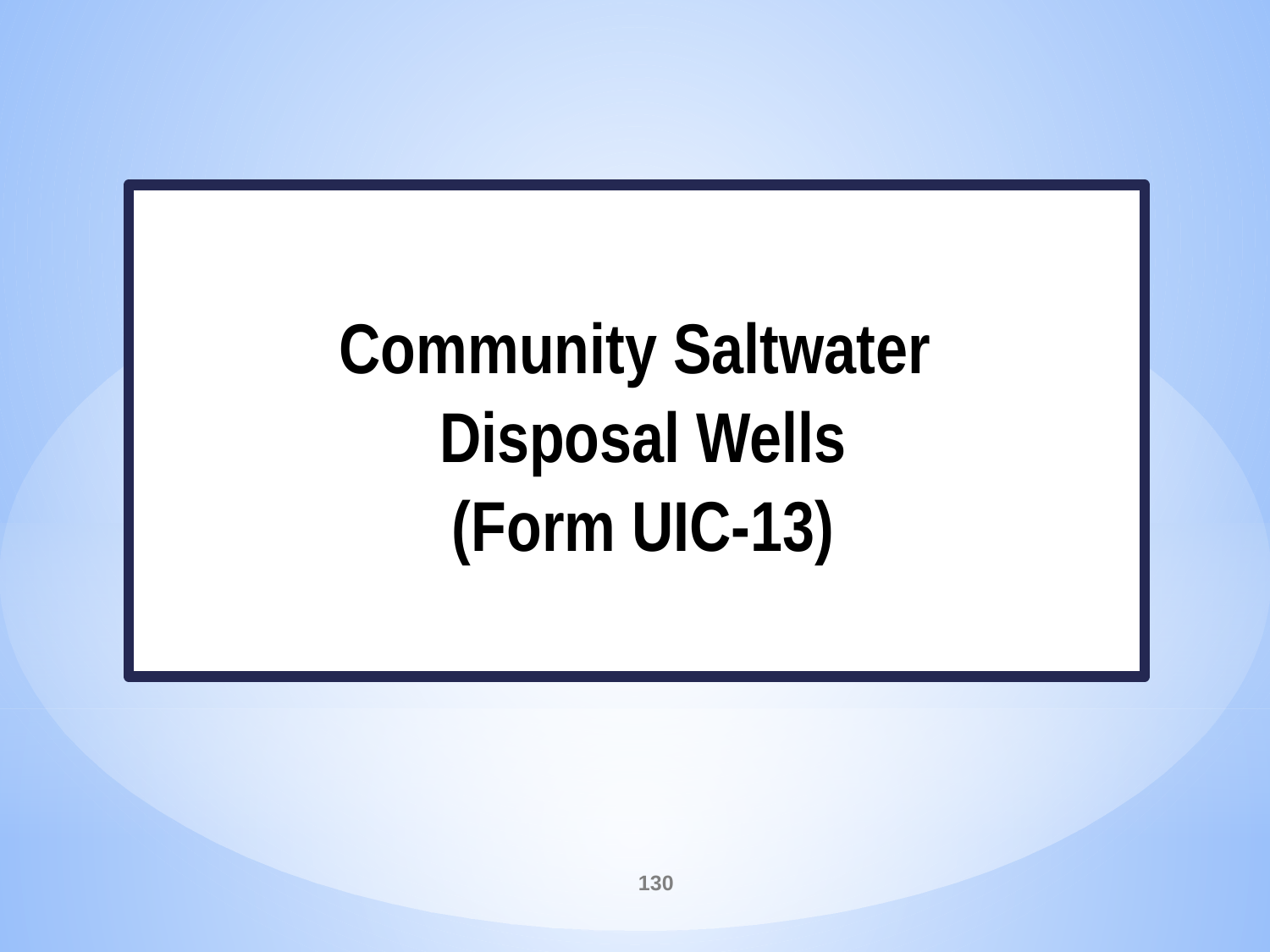

Community Saltwater
Disposal Wells
(Form UIC-13)
130